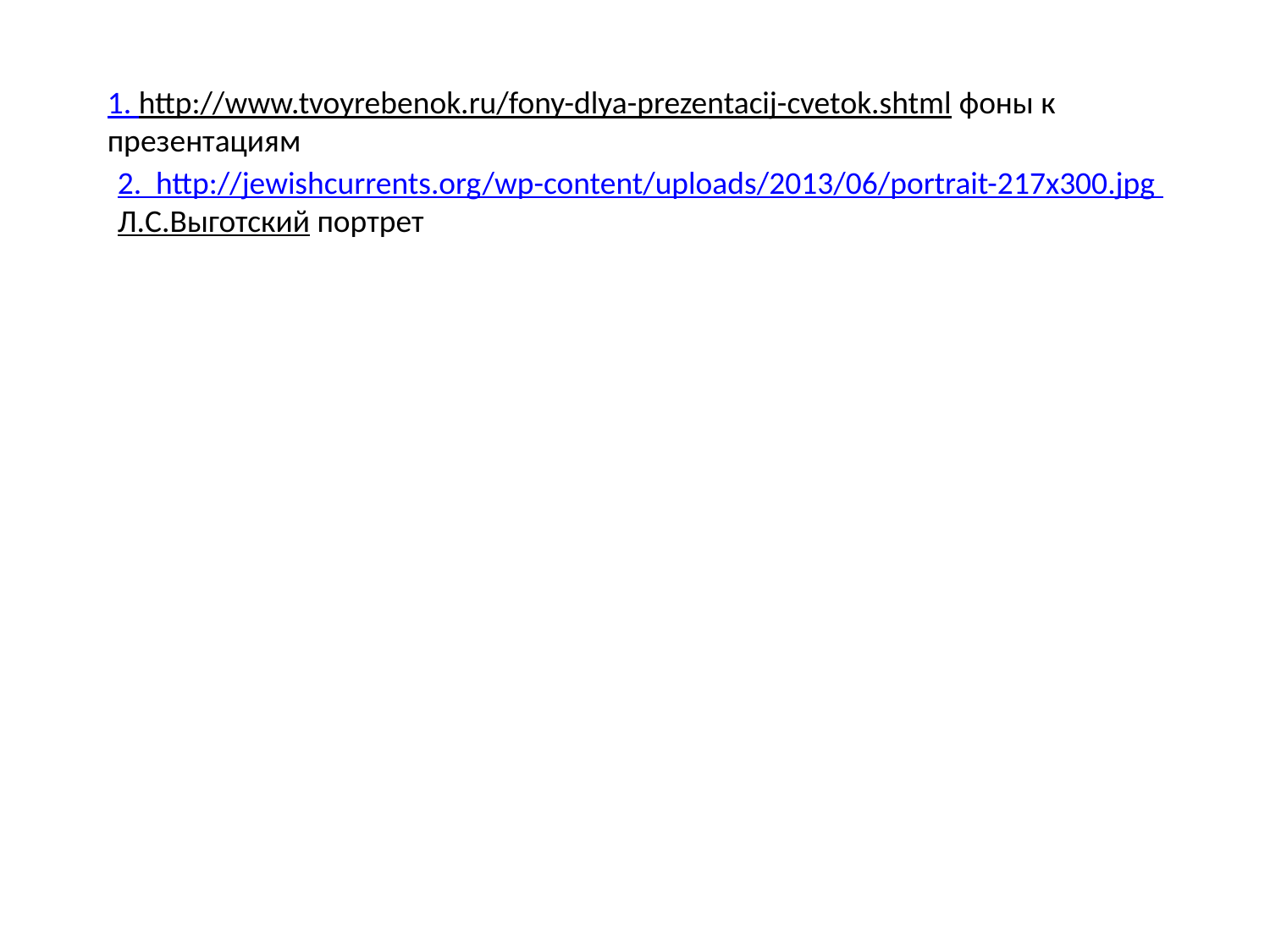

1. http://www.tvoyrebenok.ru/fony-dlya-prezentacij-cvetok.shtml фоны к презентациям
2.  http://jewishcurrents.org/wp-content/uploads/2013/06/portrait-217x300.jpg Л.С.Выготский портрет